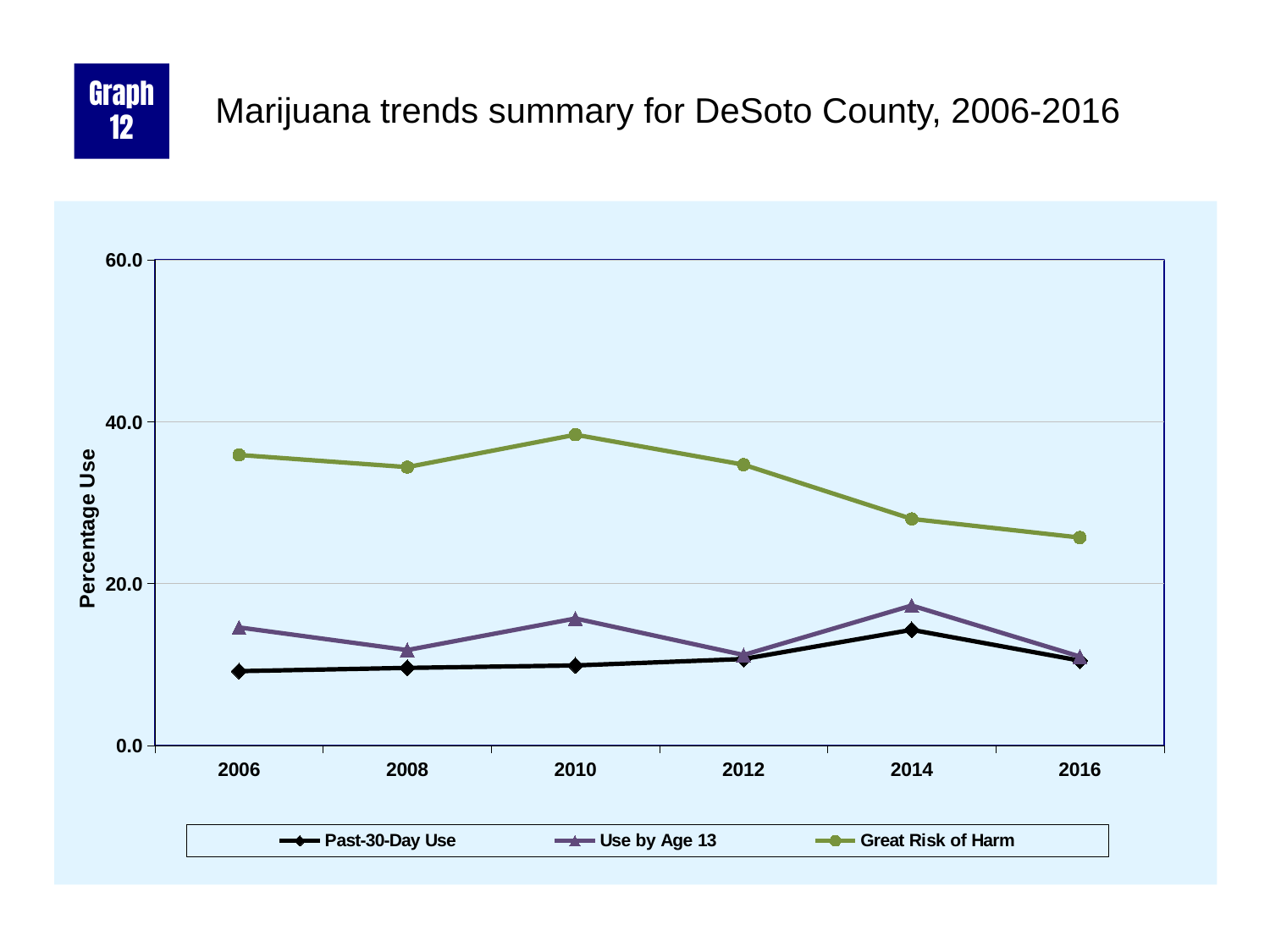

Graph 12
Marijuana trends summary for DeSoto County, 2006-2016

### Chart

| Category | Past-30-Day Use | Use by Age 13 | Great Risk of Harm |
|---|---|---|---|
| 2006 | 9.2 | 14.6 | 35.9 |
| 2008 | 9.6 | 11.8 | 34.4 |
| 2010 | 9.9 | 15.7 | 38.4 |
| 2012 | 10.7 | 11.2 | 34.7 |
| 2014 | 14.3 | 17.3 | 28.0 |
| 2016 | 10.5 | 11.0 | 25.7 |